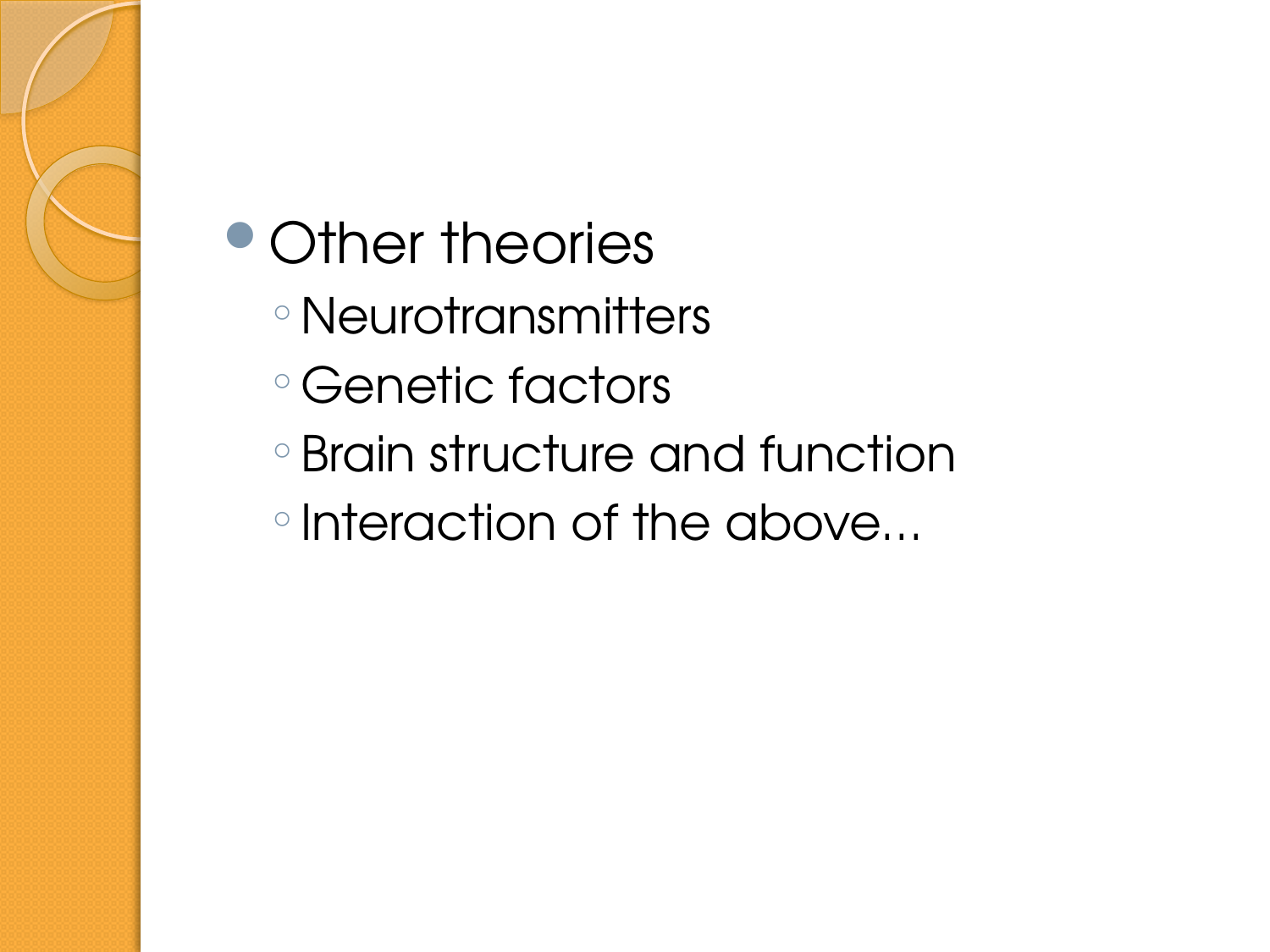

#
Other theories
Neurotransmitters
Genetic factors
Brain structure and function
Interaction of the above…